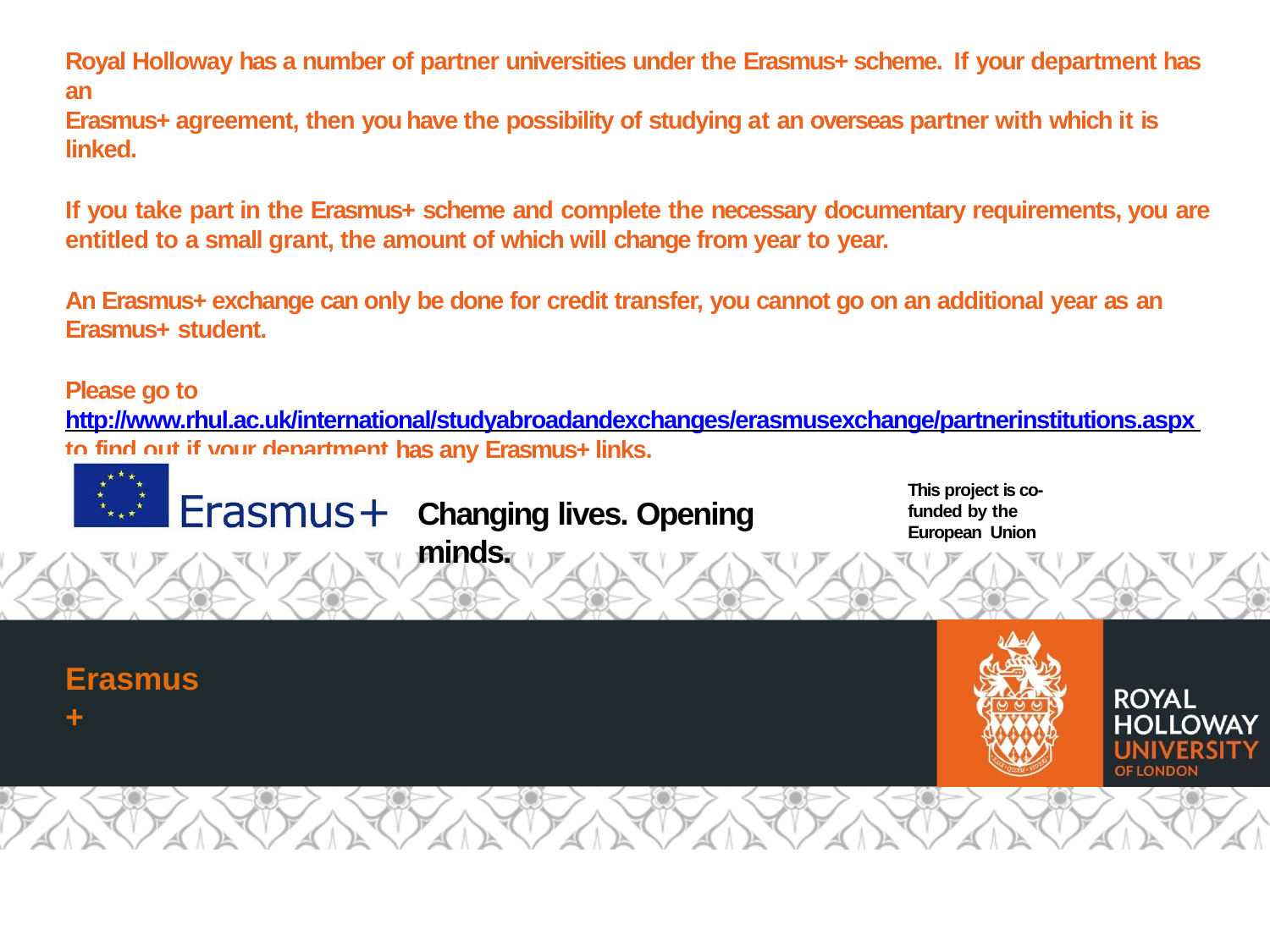

Royal Holloway has a number of partner universities under the Erasmus+ scheme.  If your department has  an
Erasmus+ agreement, then you have the possibility of studying at an overseas partner with which it is linked.

If you take part in the Erasmus+ scheme and complete the necessary documentary requirements, you are
entitled to a small grant, the amount of which will change from year to year.

An Erasmus+ exchange can only be done for credit transfer, you cannot go on an additional year as an
Erasmus+ student.

Please go to  http://www.rhul.ac.uk/international/studyabroadandexchanges/erasmusexchange/partnerinstitutions.aspx  to find out if your department has any Erasmus+ links.

This project is co-  funded by the European  Union
Changing lives. Opening minds.
Erasmus+